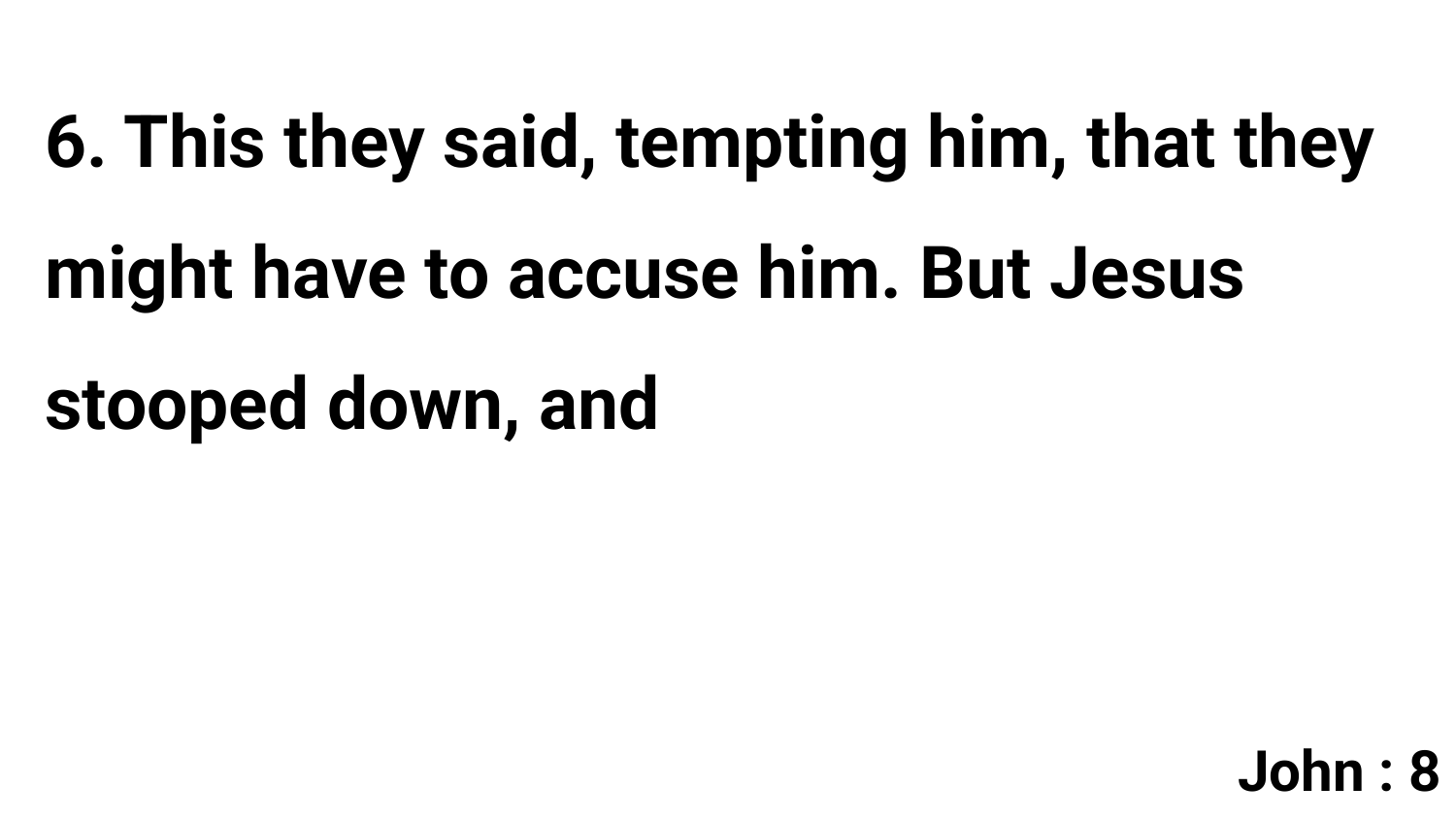

6. This they said, tempting him, that they might have to accuse him. But Jesus stooped down, and
John : 8